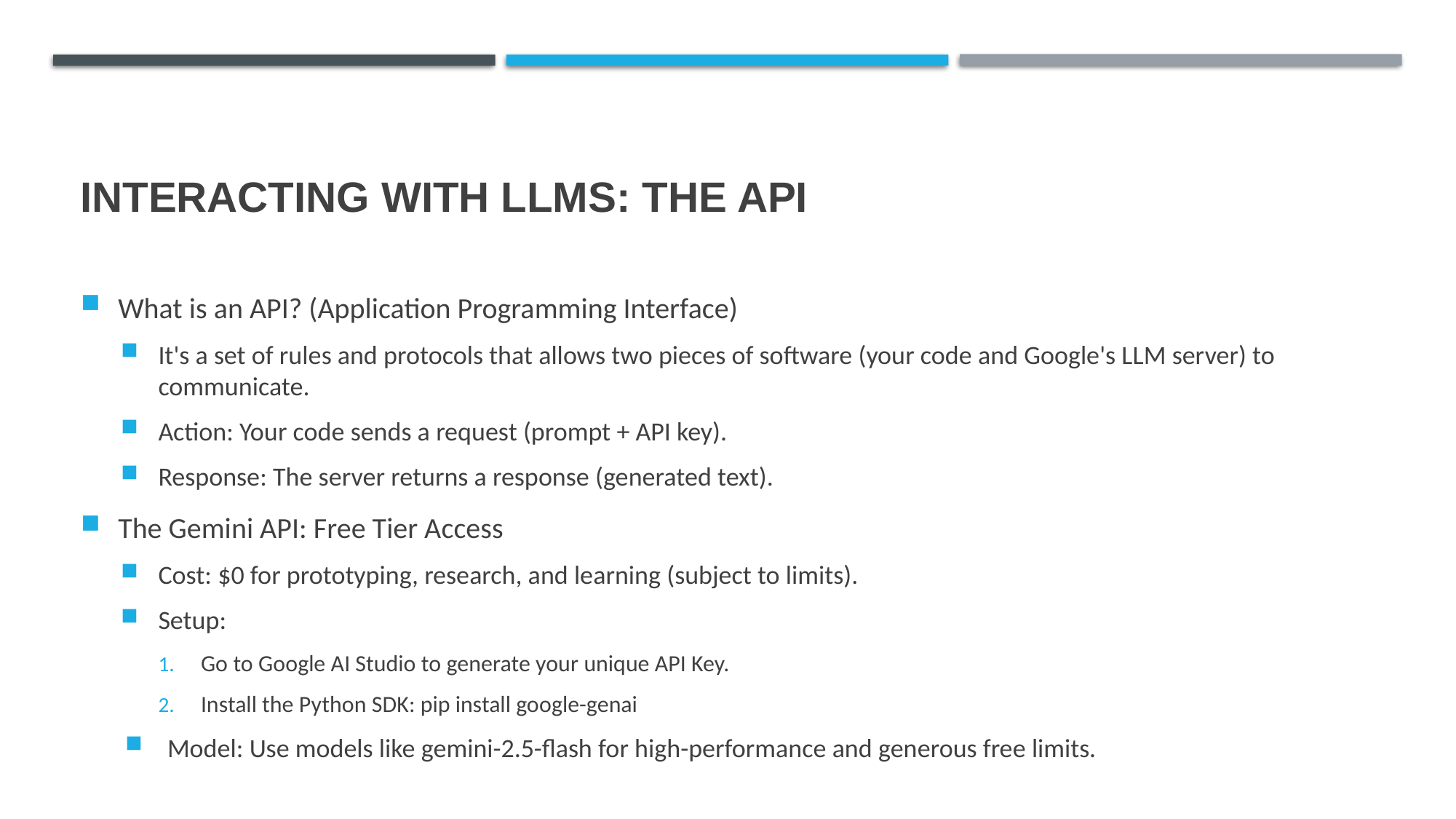

# Interacting with LLMs: The API
What is an API? (Application Programming Interface)
It's a set of rules and protocols that allows two pieces of software (your code and Google's LLM server) to communicate.
Action: Your code sends a request (prompt + API key).
Response: The server returns a response (generated text).
The Gemini API: Free Tier Access
Cost: $0 for prototyping, research, and learning (subject to limits).
Setup:
Go to Google AI Studio to generate your unique API Key.
Install the Python SDK: pip install google-genai
Model: Use models like gemini-2.5-flash for high-performance and generous free limits.